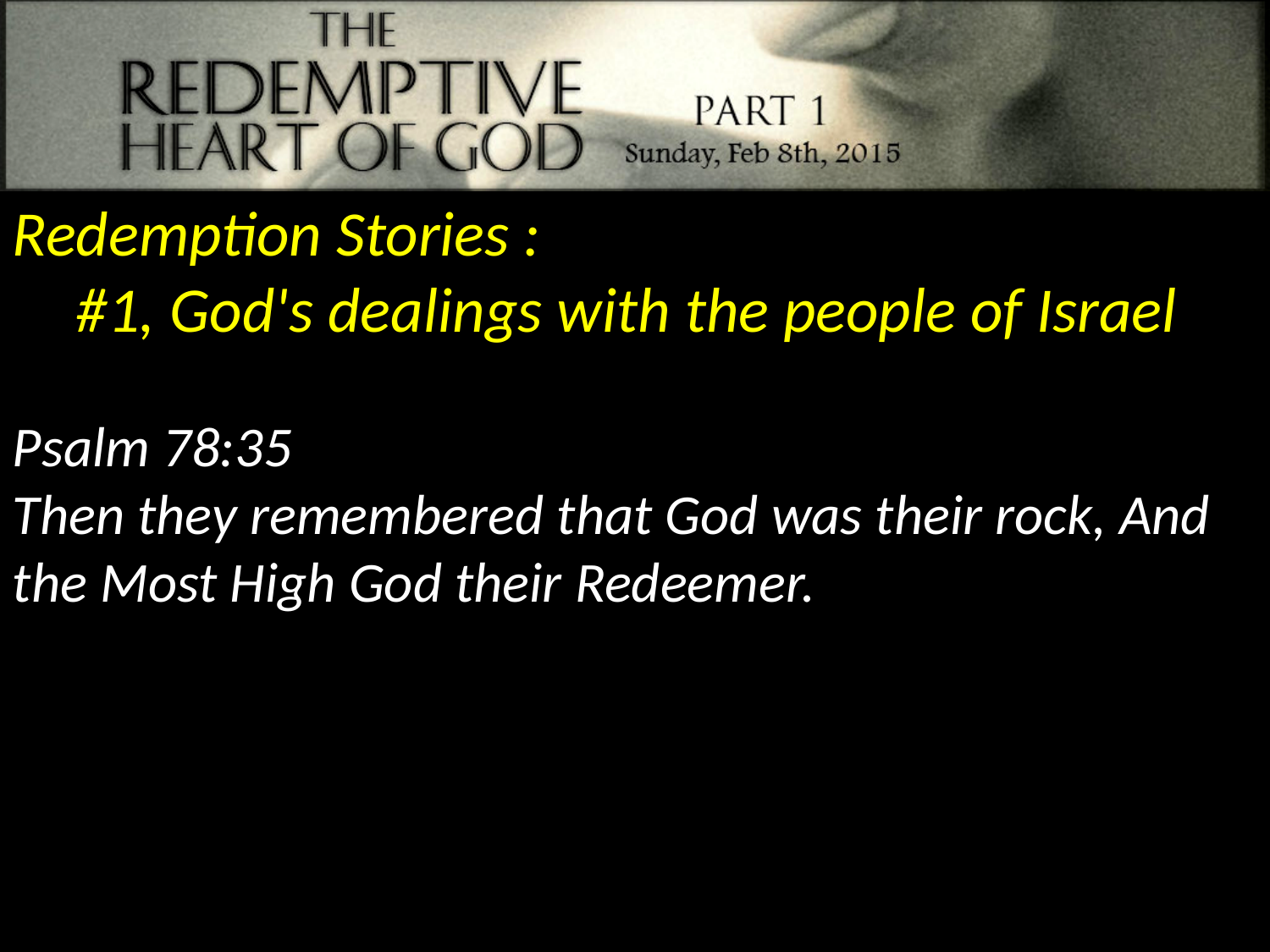

Redemption Stories :
#1, God's dealings with the people of Israel
Psalm 78:35
Then they remembered that God was their rock, And the Most High God their Redeemer.